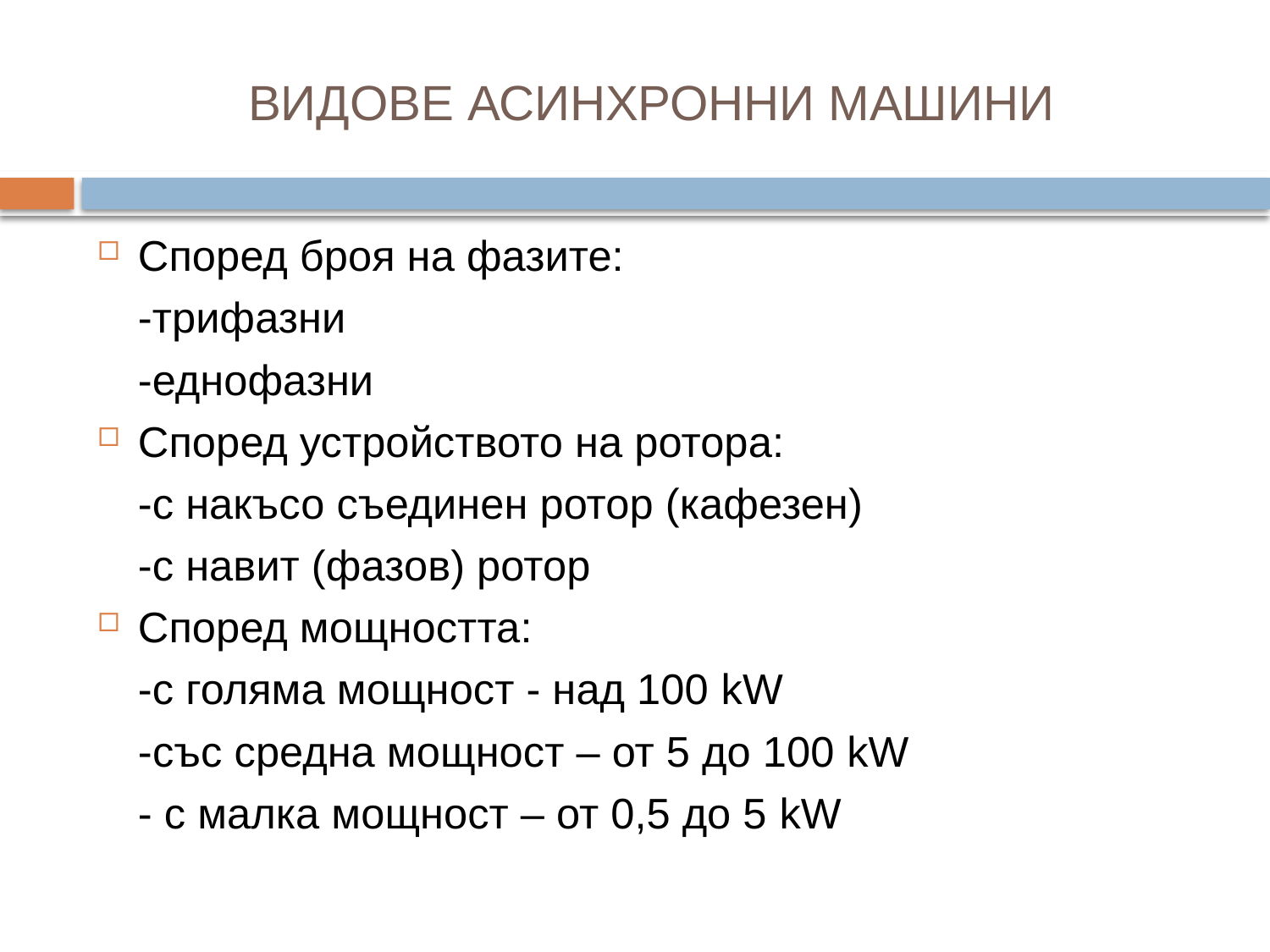

# ВИДОВЕ АСИНХРОННИ МАШИНИ
Според броя на фазите:
		-трифазни
		-еднофазни
Според устройството на ротора:
		-с накъсо съединен ротор (кафезен)
		-с навит (фазов) ротор
Според мощността:
		-с голяма мощност - над 100 kW
		-със средна мощност – от 5 до 100 kW
		- с малка мощност – от 0,5 до 5 kW